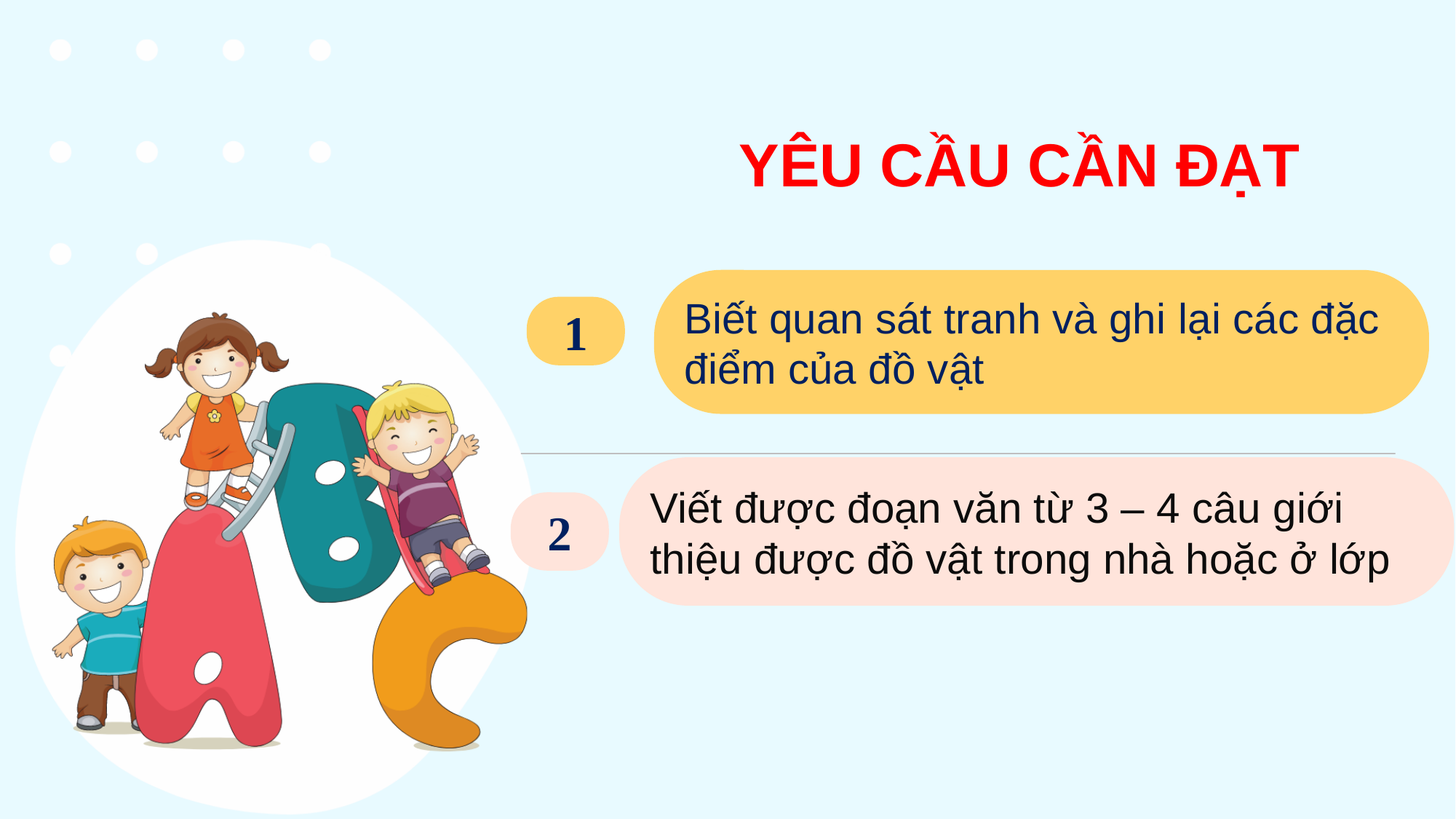

YÊU CẦU CẦN ĐẠT
Biết quan sát tranh và ghi lại các đặc điểm của đồ vật
1
Viết được đoạn văn từ 3 – 4 câu giới thiệu được đồ vật trong nhà hoặc ở lớp
2